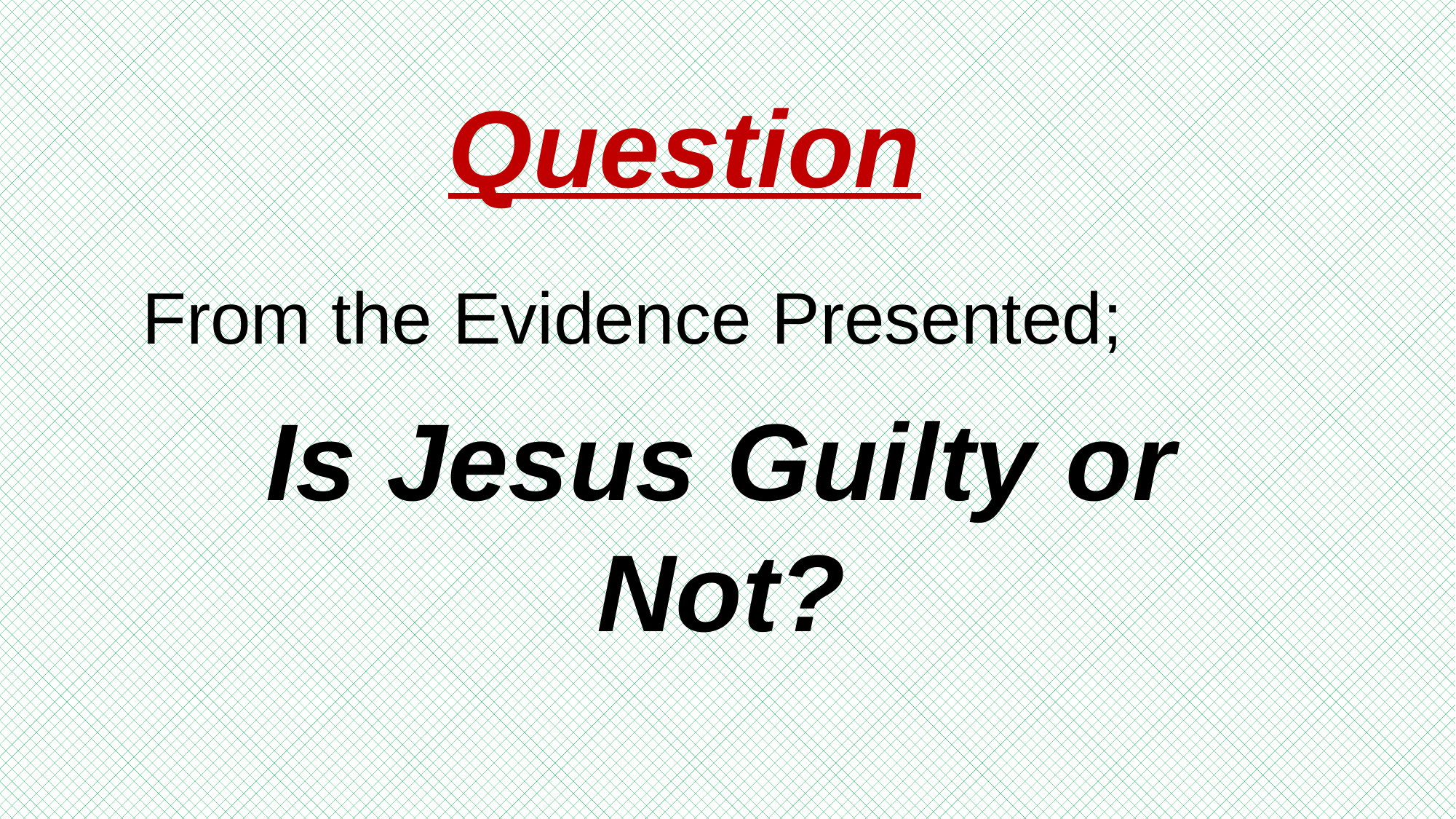

Question
From the Evidence Presented;

Is Jesus Guilty or Not?